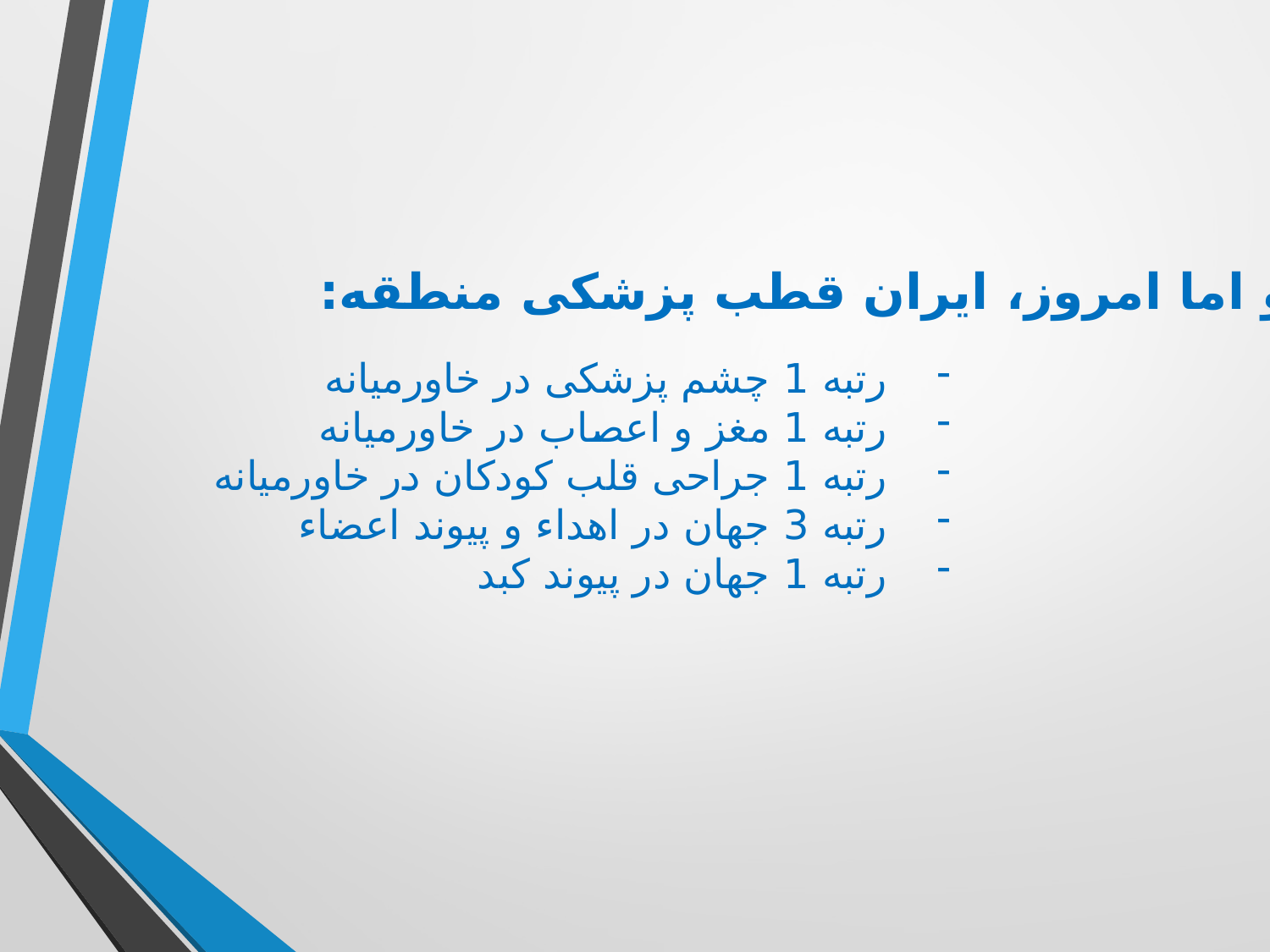

و اما امروز، ایران قطب پزشکی منطقه:
رتبه 1 چشم پزشکی در خاورمیانه
رتبه 1 مغز و اعصاب در خاورمیانه
رتبه 1 جراحی قلب کودکان در خاورمیانه
رتبه 3 جهان در اهداء و پیوند اعضاء
رتبه 1 جهان در پیوند کبد